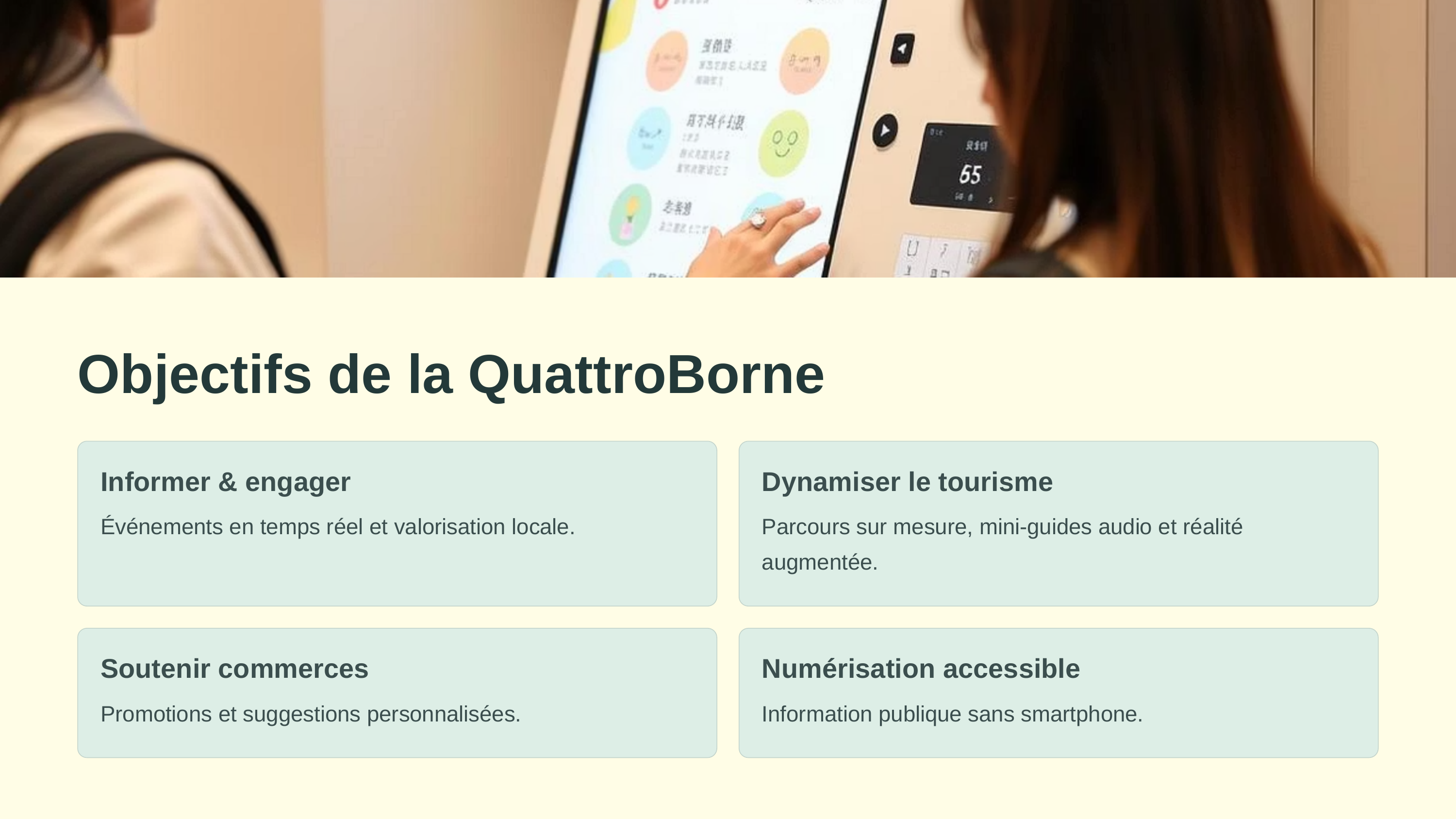

Objectifs de la QuattroBorne

Informer & engager

Dynamiser le tourisme

Événements en temps réel et valorisation locale.

Parcours sur mesure, mini-guides audio et réalité augmentée.

Soutenir commerces

Numérisation accessible

Promotions et suggestions personnalisées.

Information publique sans smartphone.